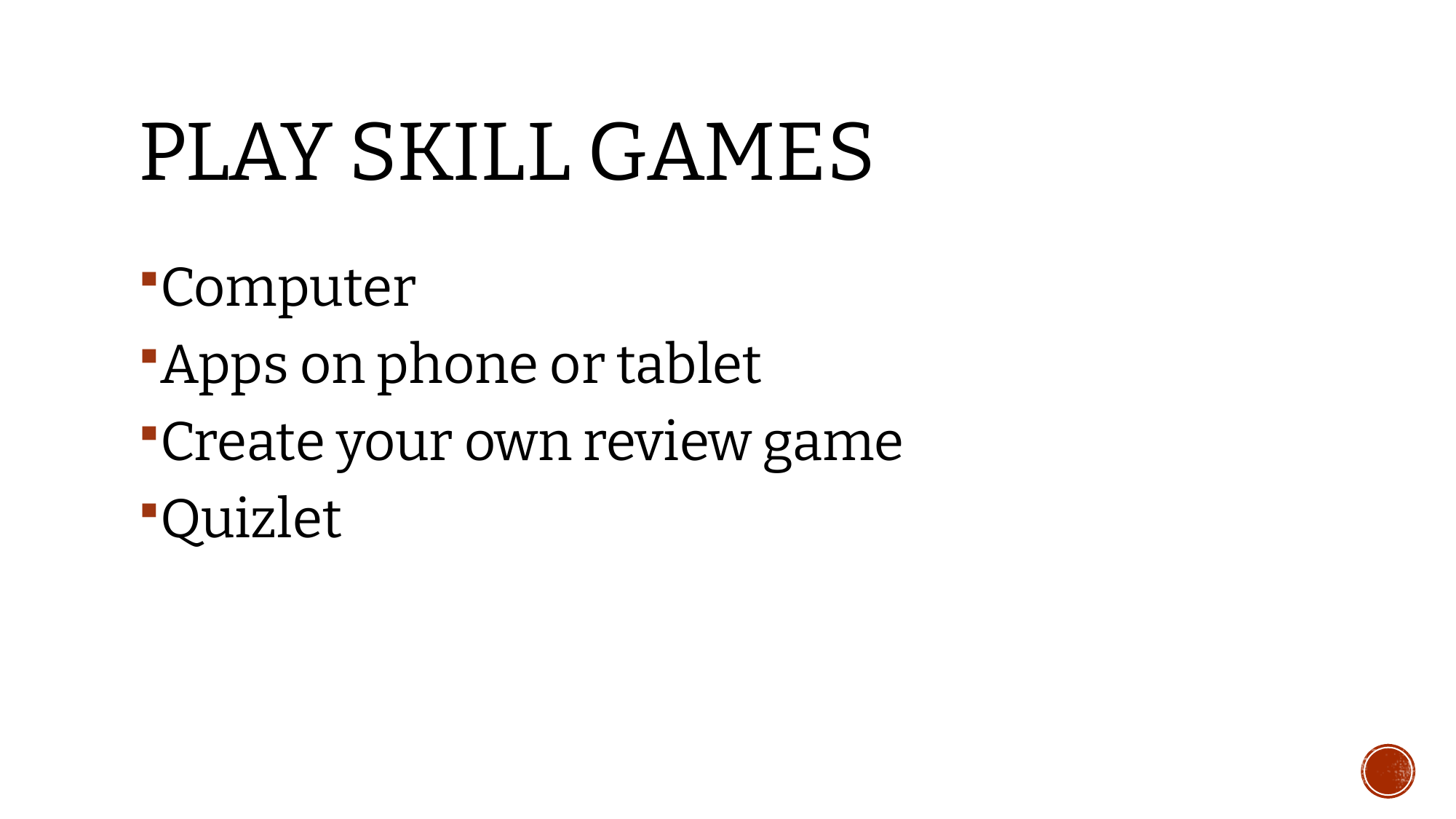

# Play skill games
Computer
Apps on phone or tablet
Create your own review game
Quizlet